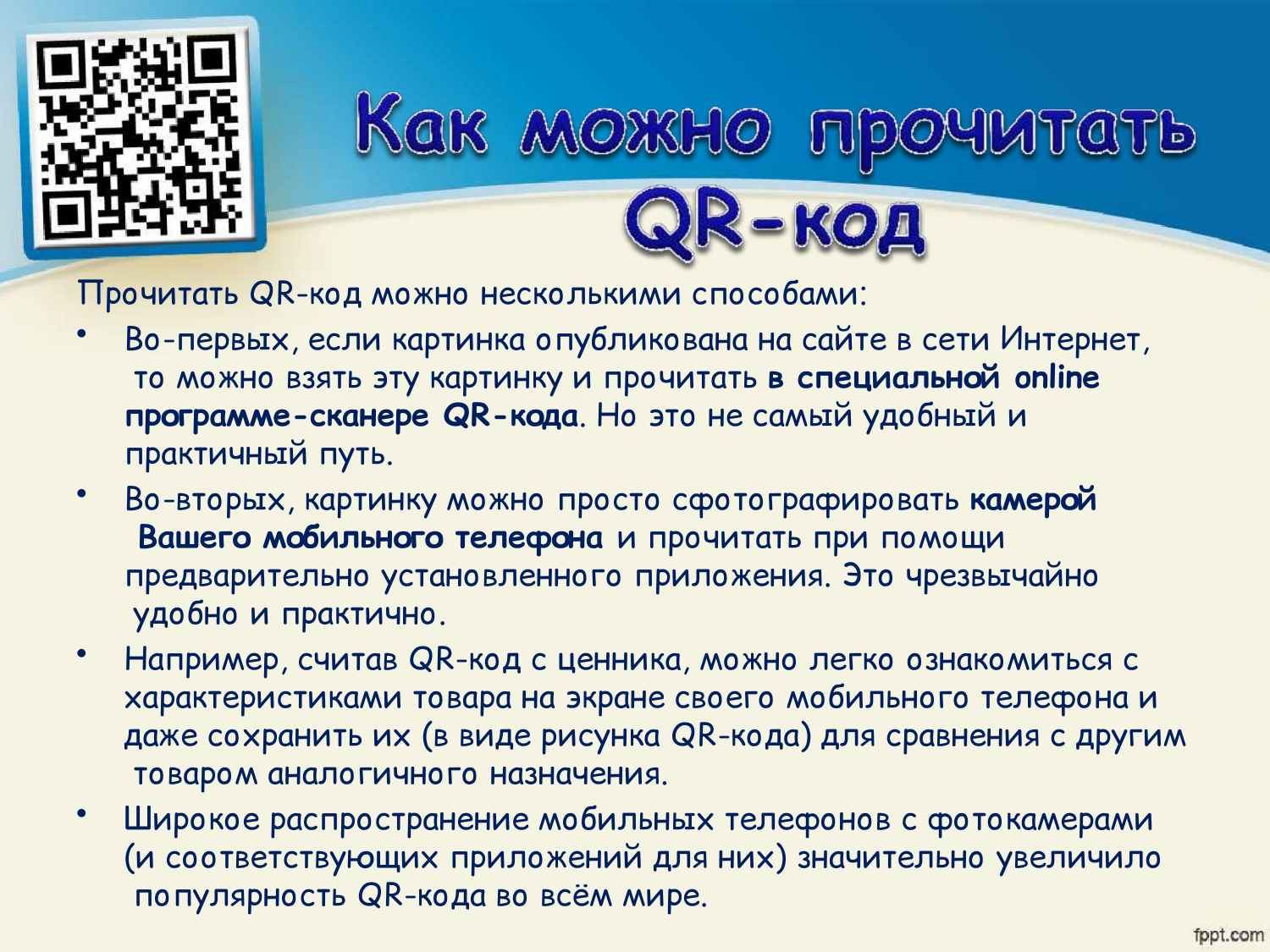

Прочитать QR-код можно несколькими способами:
Во-первых, если картинка опубликована на сайте в сети Интернет,  то можно взять эту картинку и прочитать в специальной online
программе-сканере QR-кода. Но это не самый удобный и
практичный путь.
Во-вторых, картинку можно просто сфотографировать камерой  Вашего мобильного телефона и прочитать при помощи  предварительно установленного приложения. Это чрезвычайно  удобно и практично.
Например, считав QR-код с ценника, можно легко ознакомиться с  характеристиками товара на экране своего мобильного телефона и  даже сохранить их (в виде рисунка QR-кода) для сравнения с другим  товаром аналогичного назначения.
Широкое распространение мобильных телефонов с фотокамерами  (и соответствующих приложений для них) значительно увеличило  популярность QR-кода во всём мире.